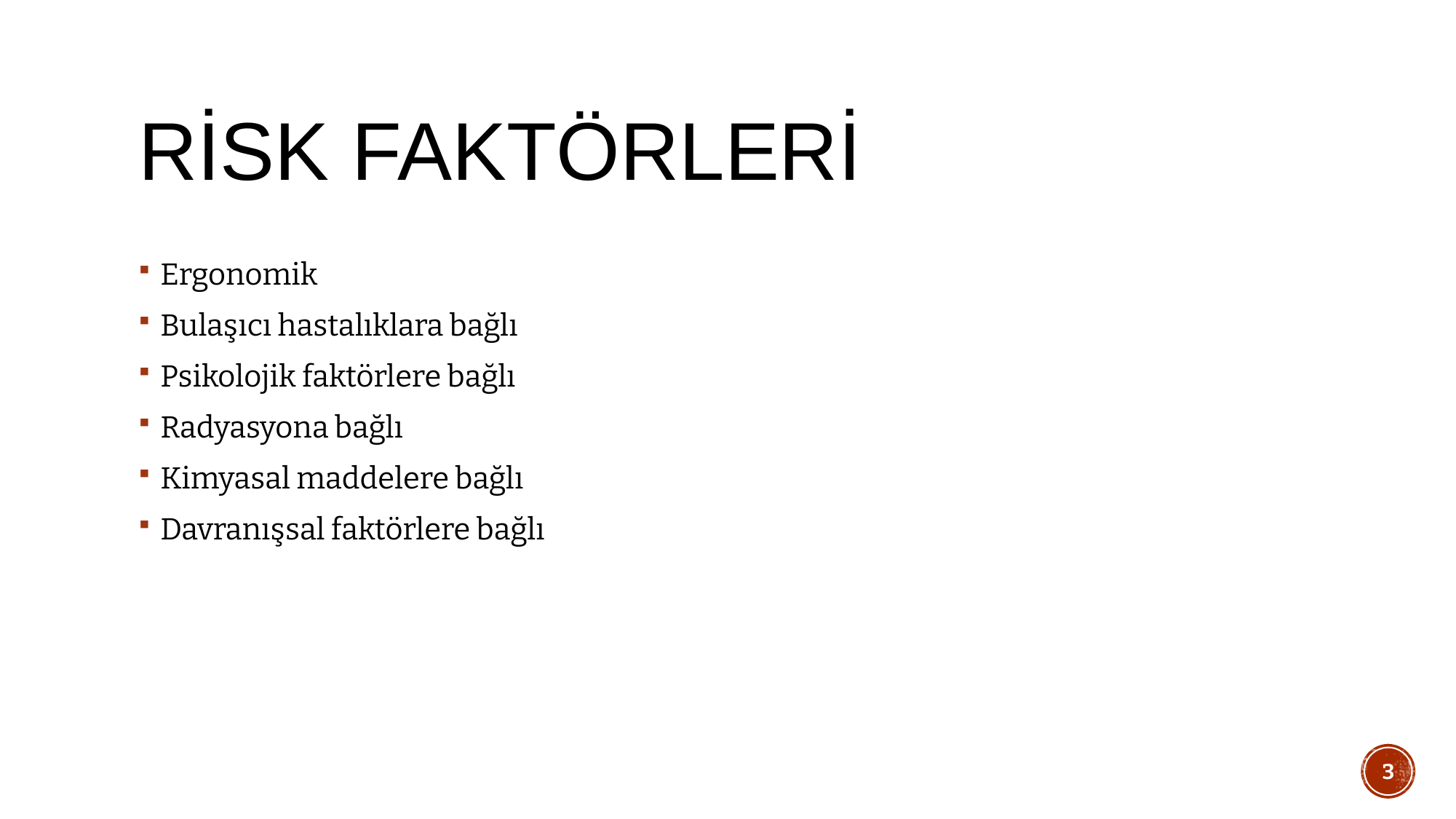

# Risk faktörleri
Ergonomik
Bulaşıcı hastalıklara bağlı
Psikolojik faktörlere bağlı
Radyasyona bağlı
Kimyasal maddelere bağlı
Davranışsal faktörlere bağlı
3